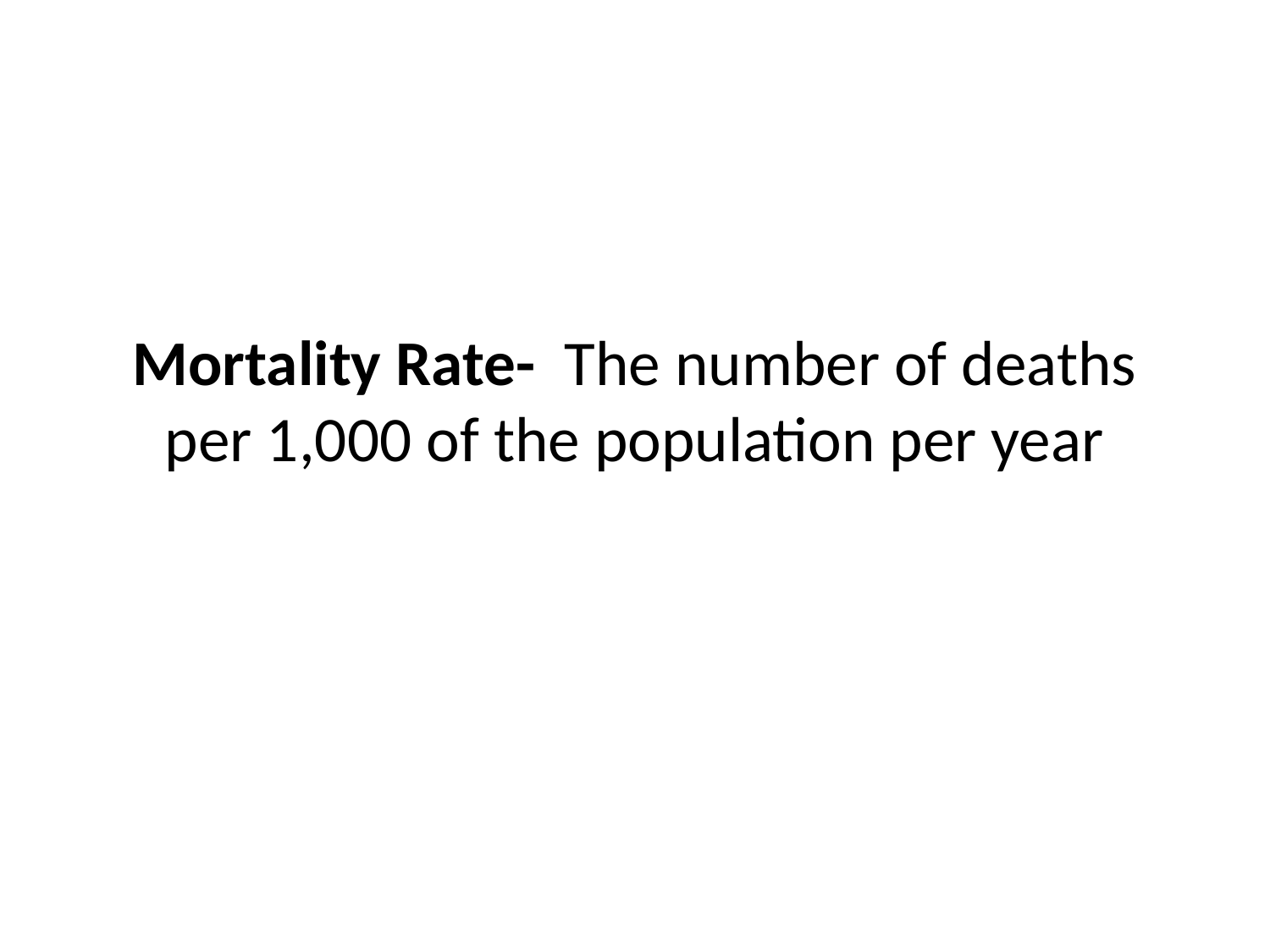

# Mortality Rate-  The number of deaths per 1,000 of the population per year